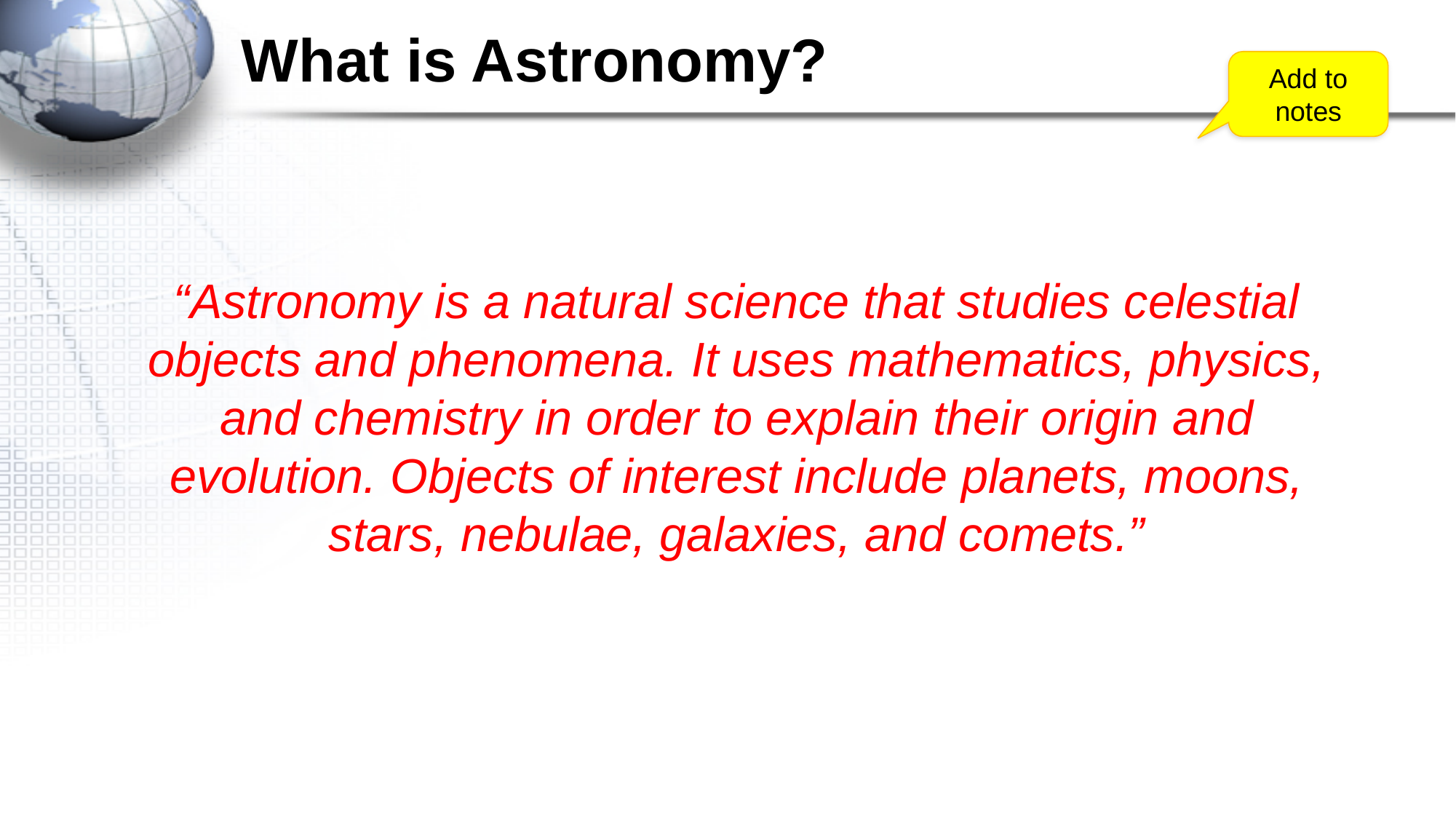

# What is Astronomy?
Add to notes
“Astronomy is a natural science that studies celestial objects and phenomena. It uses mathematics, physics, and chemistry in order to explain their origin and evolution. Objects of interest include planets, moons, stars, nebulae, galaxies, and comets.”